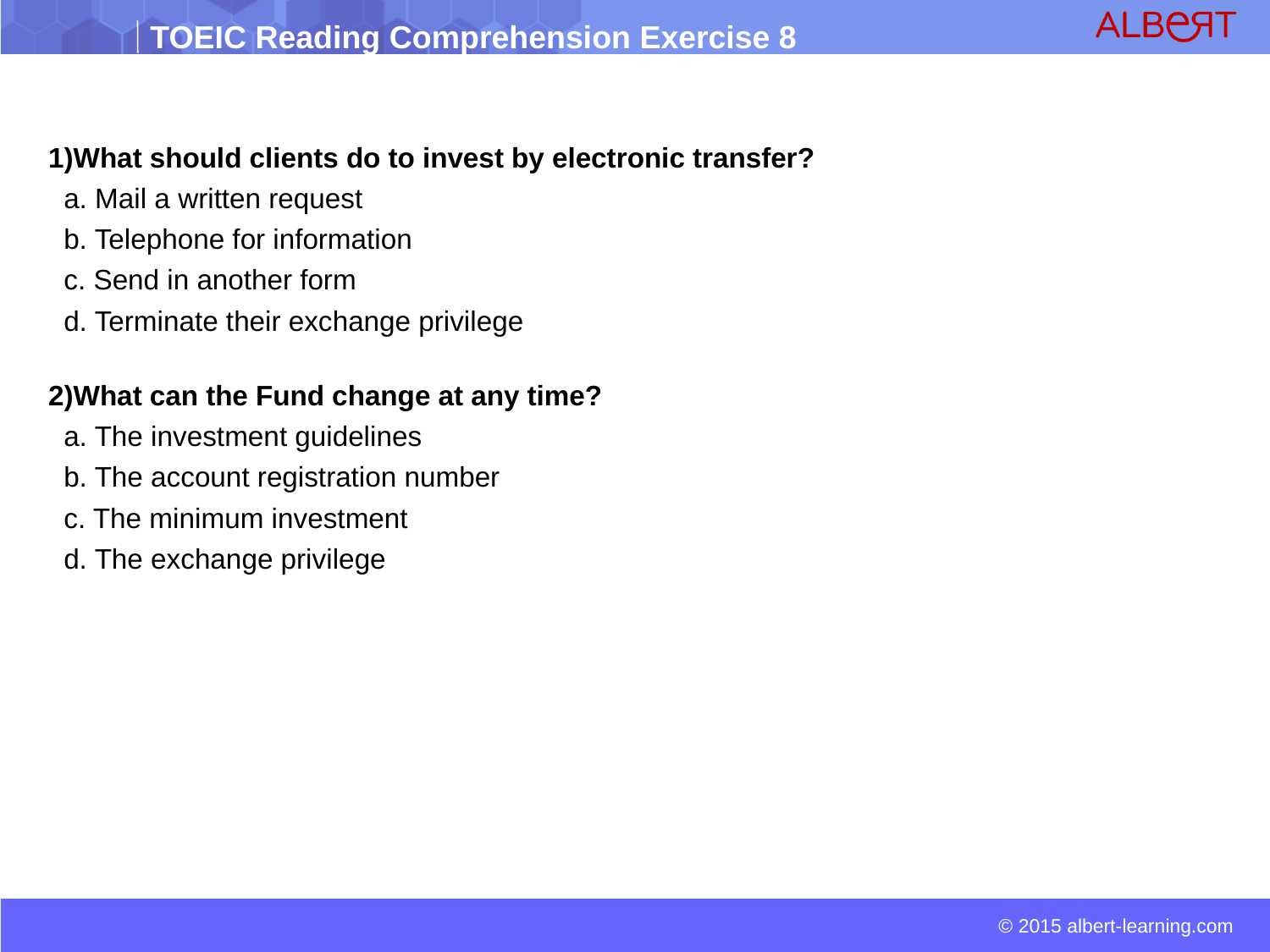

1)What should clients do to invest by electronic transfer?
  a. Mail a written request
  b. Telephone for information
  c. Send in another form
  d. Terminate their exchange privilege
2)What can the Fund change at any time?
  a. The investment guidelines
  b. The account registration number
  c. The minimum investment
  d. The exchange privilege